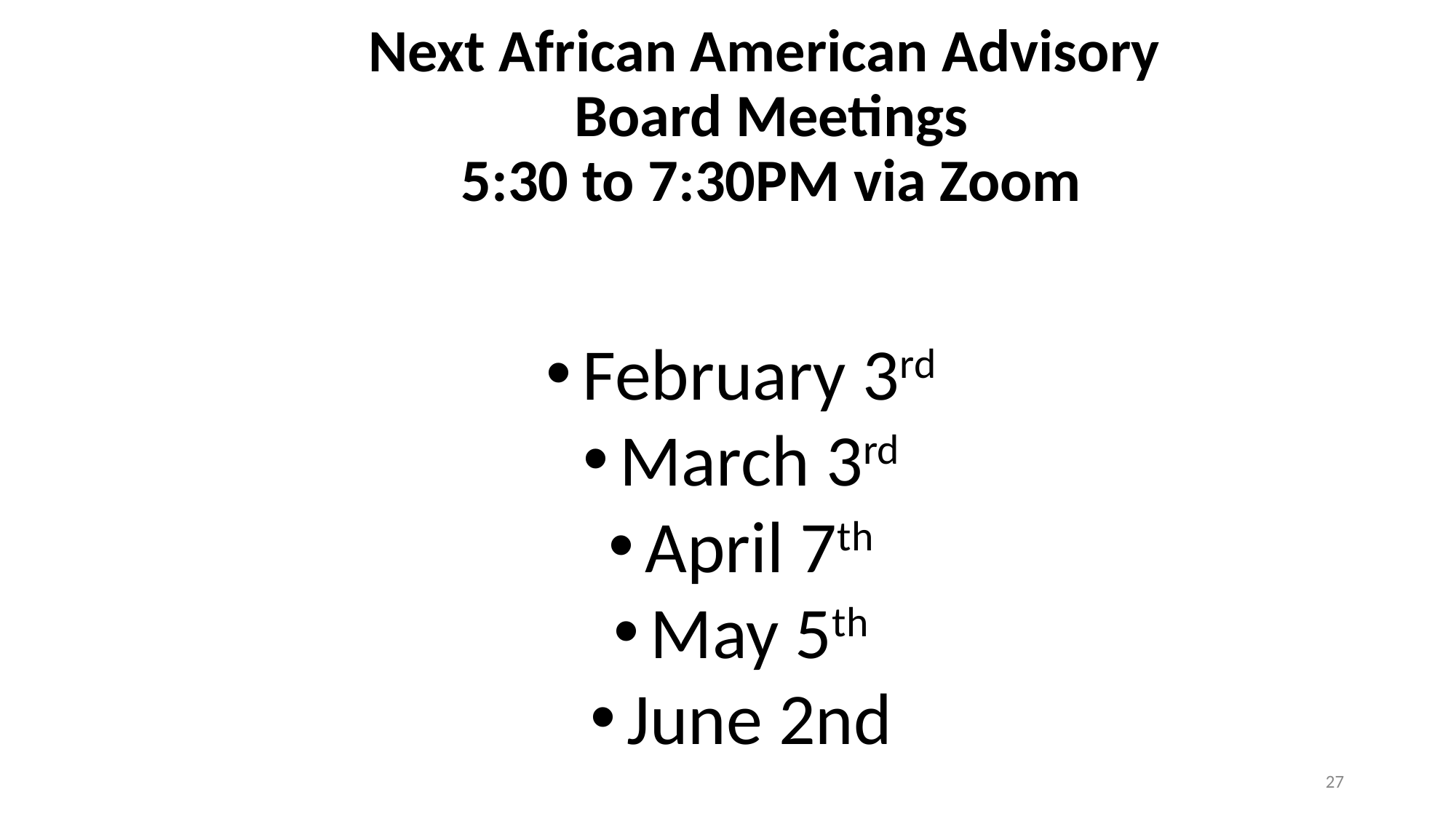

# Next African American Advisory Board Meetings 5:30 to 7:30PM via Zoom

February 3rd
March 3rd
April 7th
May 5th
June 2nd
27